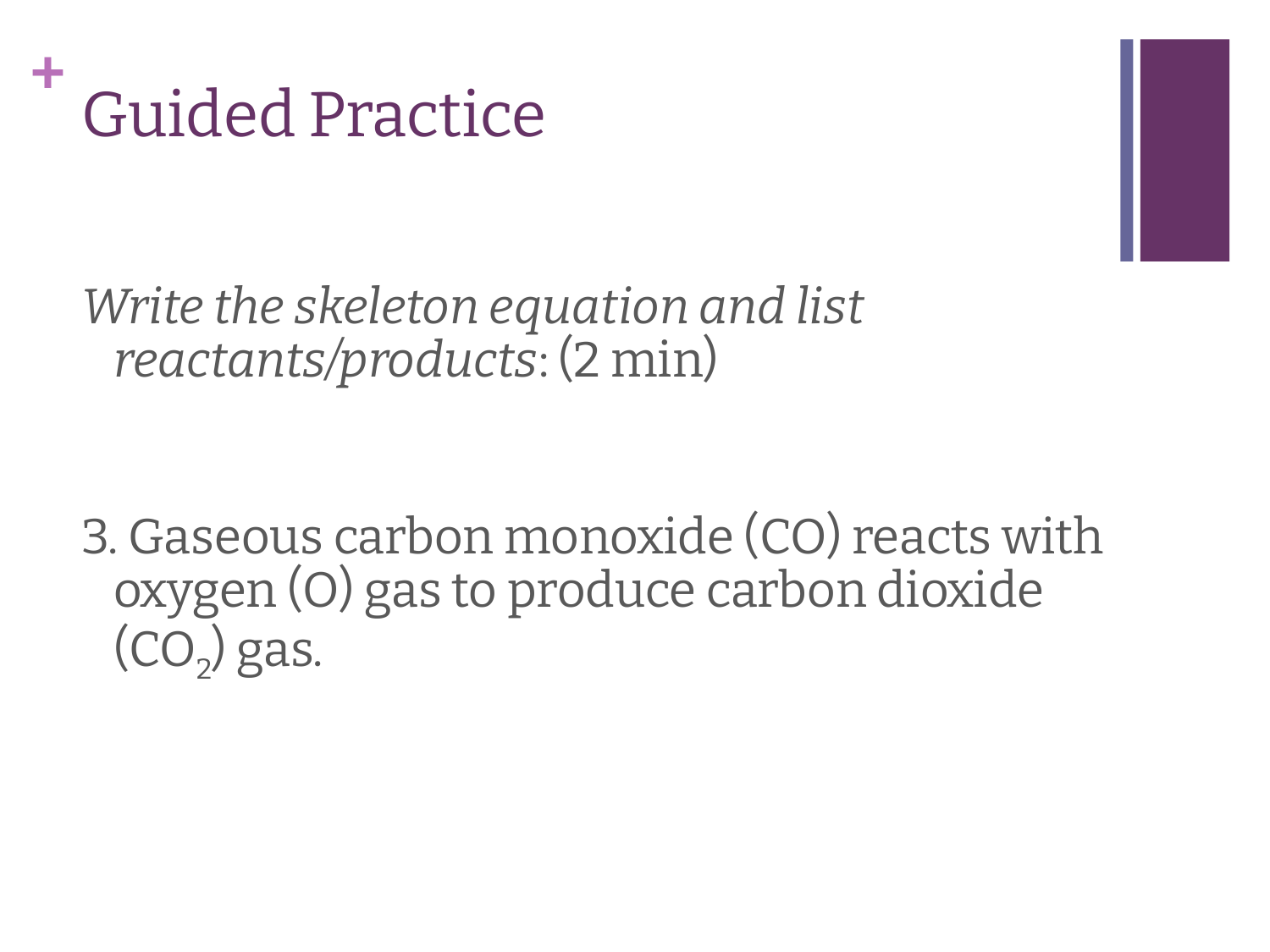

# Guided Practice
Write the skeleton equation and list reactants/products: (2 min)

3. Gaseous carbon monoxide (CO) reacts with oxygen (O) gas to produce carbon dioxide (CO2) gas.